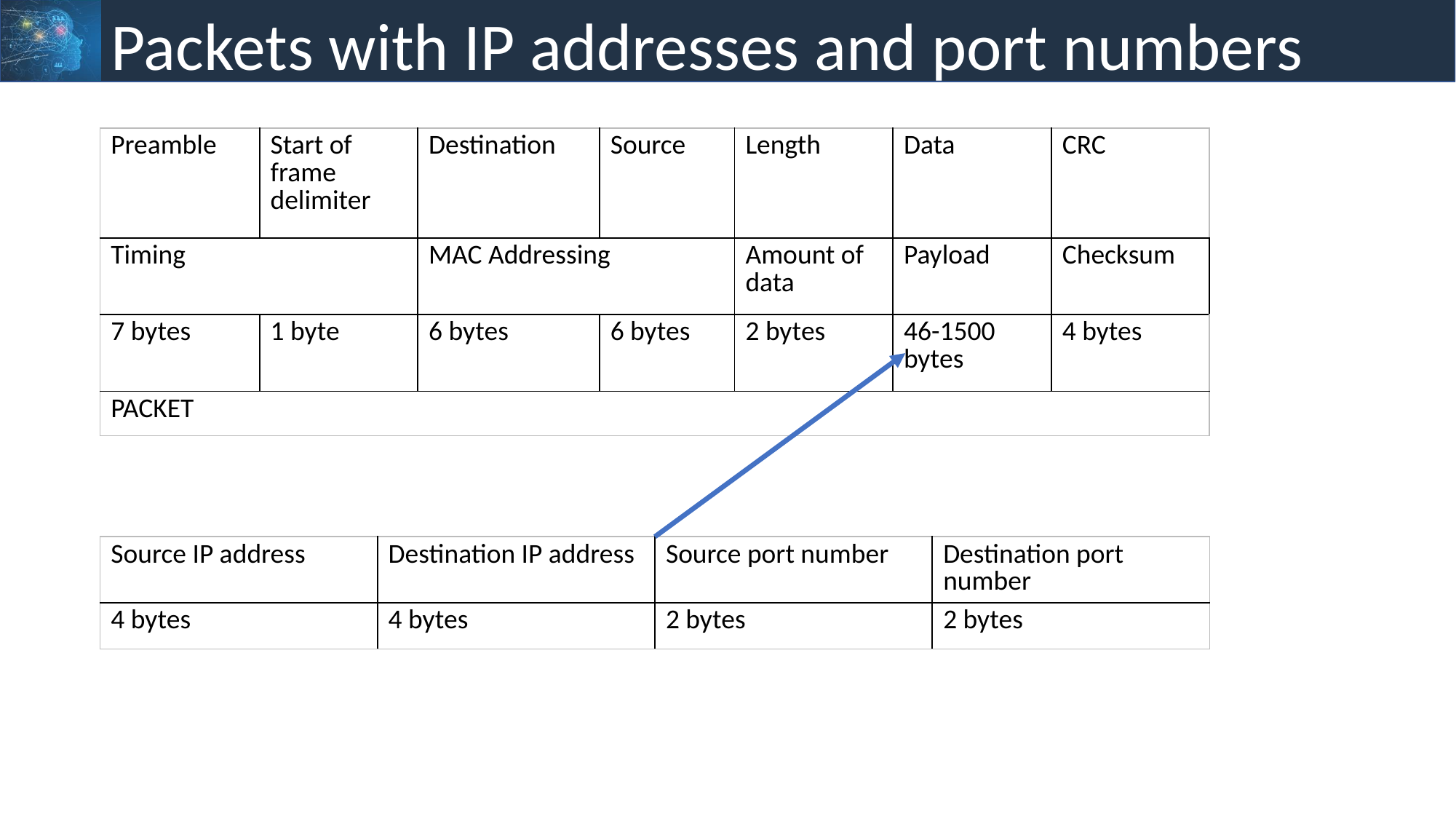

# Packets with IP addresses and port numbers
| Preamble | Start of frame delimiter | Destination | Source | Length | Data | CRC |
| --- | --- | --- | --- | --- | --- | --- |
| Timing |  | MAC Addressing |  | Amount of data | Payload | Checksum |
| 7 bytes | 1 byte | 6 bytes | 6 bytes | 2 bytes | 46-1500 bytes | 4 bytes |
| PACKET |  |  |  |  |  |  |
| Source IP address | Destination IP address | Source port number | Destination port number |
| --- | --- | --- | --- |
| 4 bytes | 4 bytes | 2 bytes | 2 bytes |